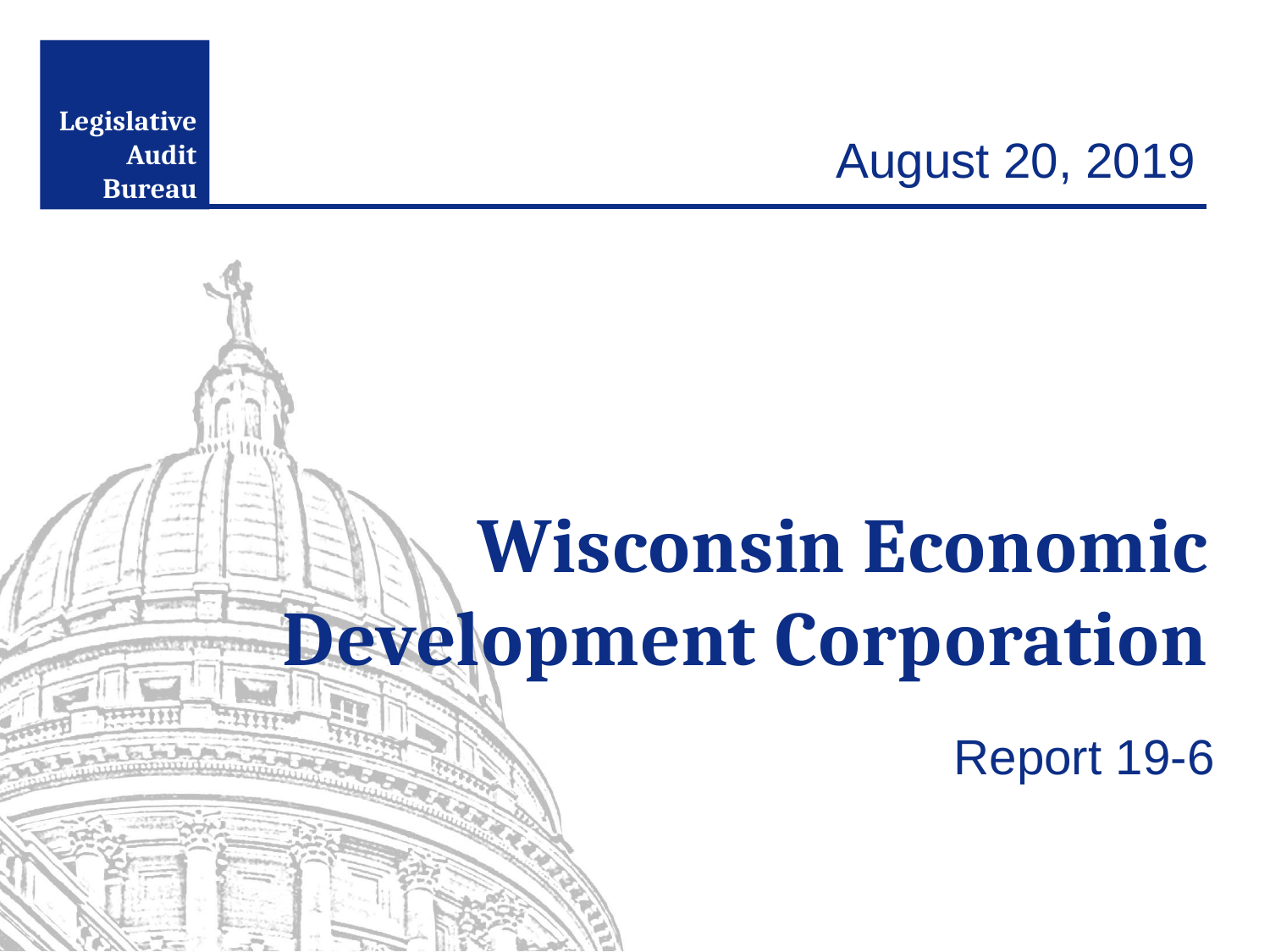

August 20, 2019
Wisconsin Economic Development Corporation
Report 19-6